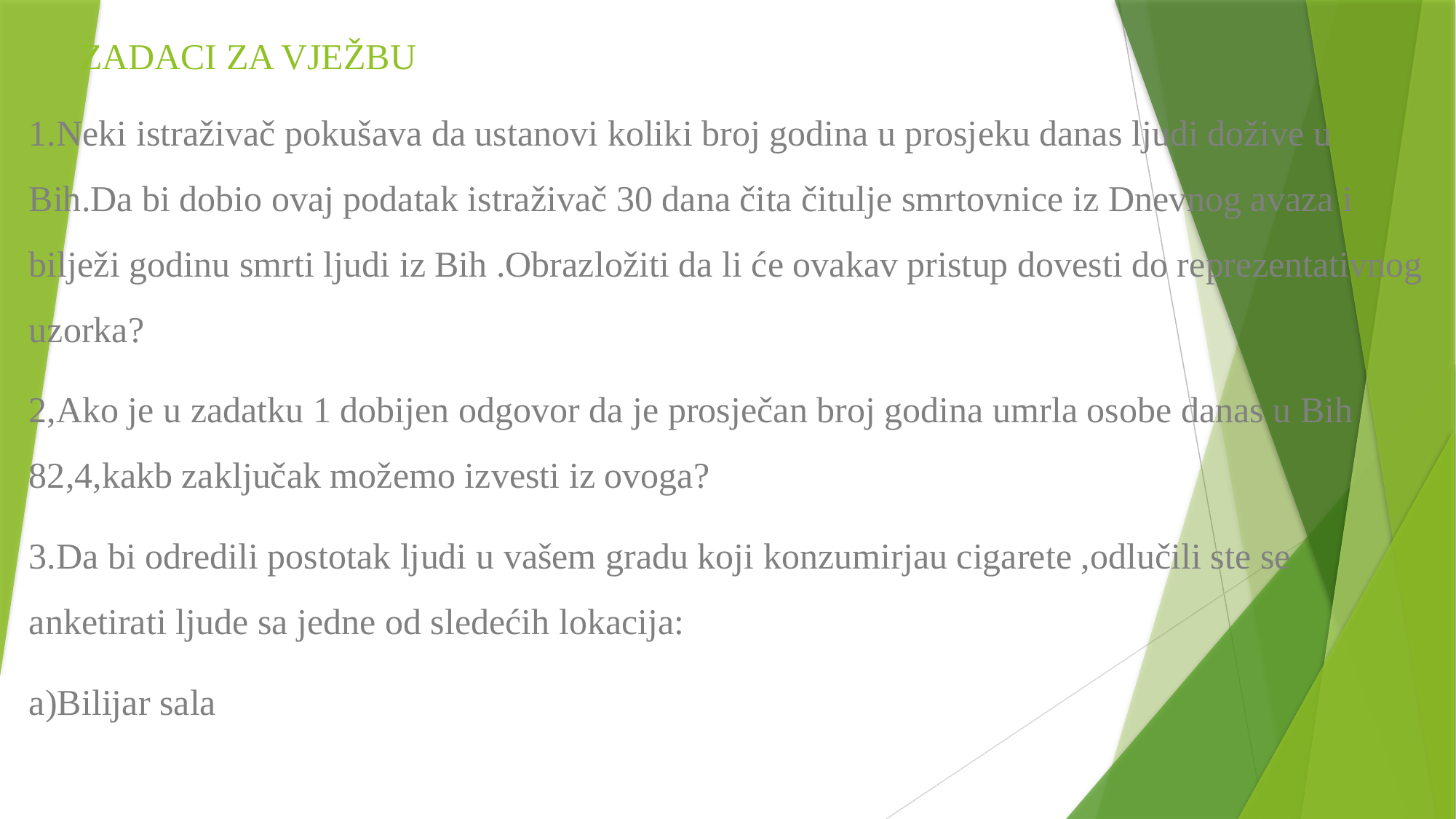

# ZADACI ZA VJEŽBU
1.Neki istraživač pokušava da ustanovi koliki broj godina u prosjeku danas ljudi dožive u Bih.Da bi dobio ovaj podatak istraživač 30 dana čita čitulje smrtovnice iz Dnevnog avaza i bilježi godinu smrti ljudi iz Bih .Obrazložiti da li će ovakav pristup dovesti do reprezentativnog uzorka?
2,Ako je u zadatku 1 dobijen odgovor da je prosječan broj godina umrla osobe danas u Bih 82,4,kakb zaključak možemo izvesti iz ovoga?
3.Da bi odredili postotak ljudi u vašem gradu koji konzumirjau cigarete ,odlučili ste se anketirati ljude sa jedne od sledećih lokacija:
a)Bilijar sala